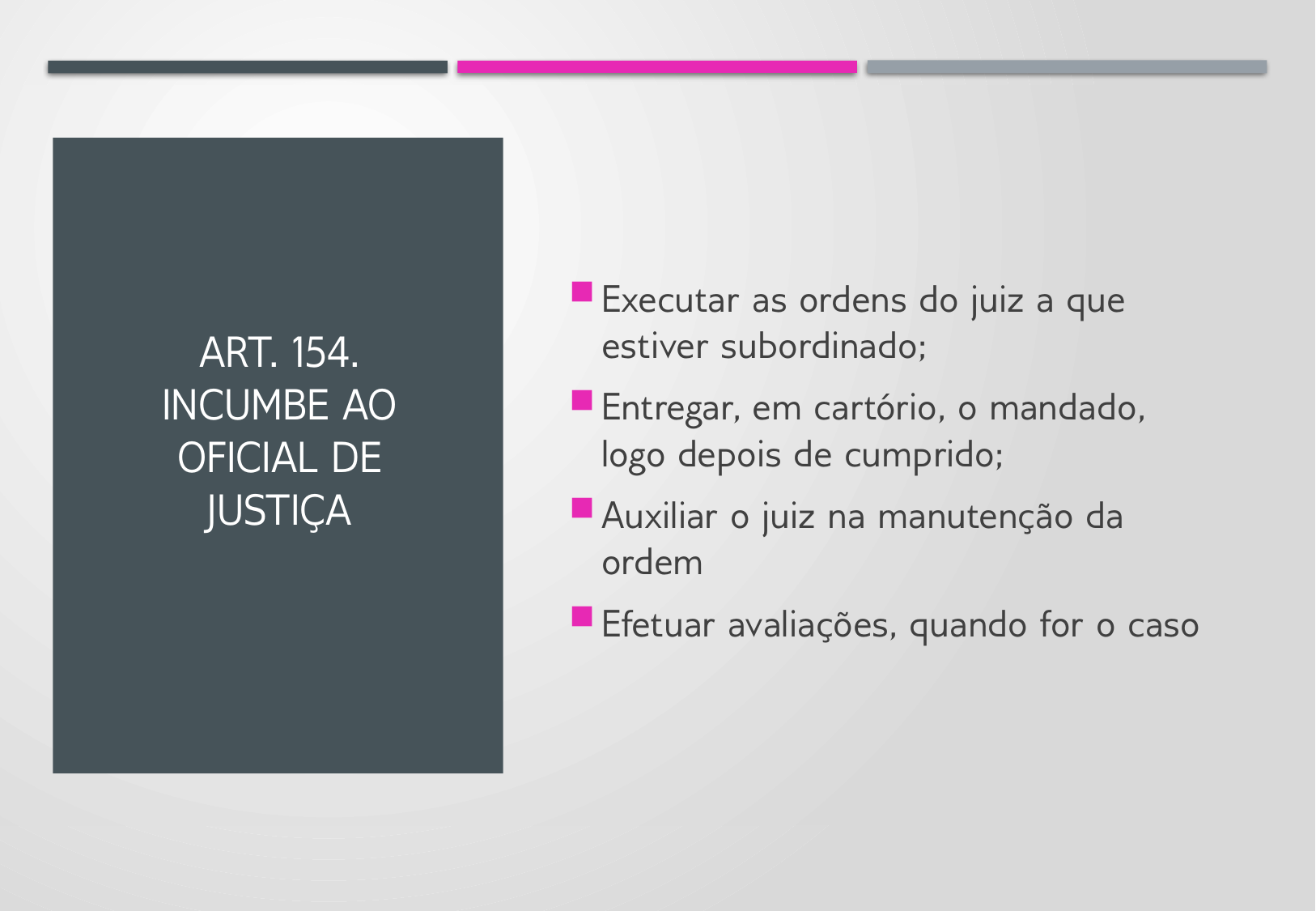

# Art. 154. Incumbe ao oficial de justiça

Executar as ordens do juiz a que estiver subordinado;
Entregar, em cartório, o mandado, logo depois de cumprido;
Auxiliar o juiz na manutenção da ordem
Efetuar avaliações, quando for o caso